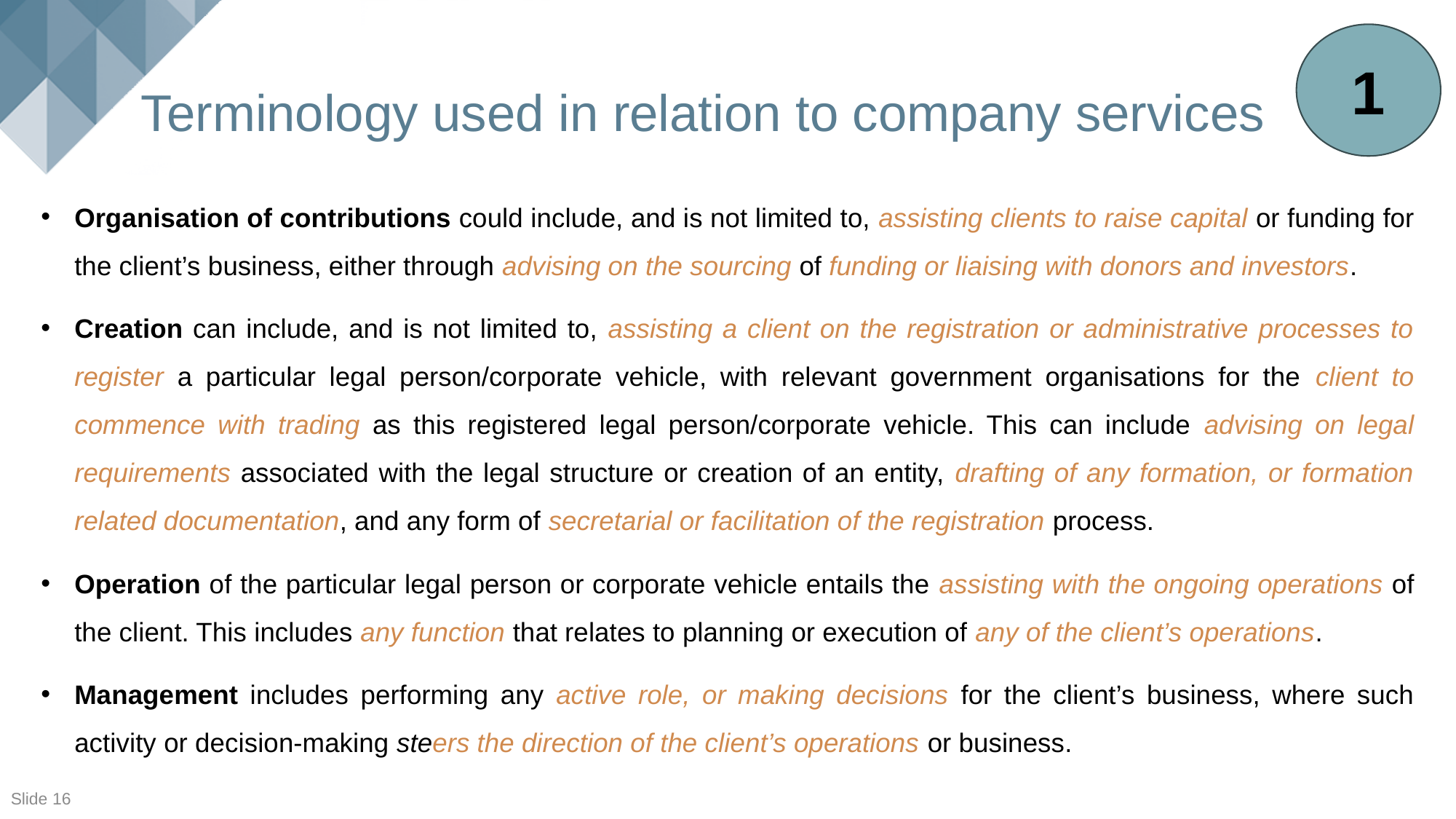

# Terminology used in relation to company services
1
Organisation of contributions could include, and is not limited to, assisting clients to raise capital or funding for the client’s business, either through advising on the sourcing of funding or liaising with donors and investors.
Creation can include, and is not limited to, assisting a client on the registration or administrative processes to register a particular legal person/corporate vehicle, with relevant government organisations for the client to commence with trading as this registered legal person/corporate vehicle. This can include advising on legal requirements associated with the legal structure or creation of an entity, drafting of any formation, or formation related documentation, and any form of secretarial or facilitation of the registration process.
Operation of the particular legal person or corporate vehicle entails the assisting with the ongoing operations of the client. This includes any function that relates to planning or execution of any of the client’s operations.
Management includes performing any active role, or making decisions for the client’s business, where such activity or decision-making steers the direction of the client’s operations or business.